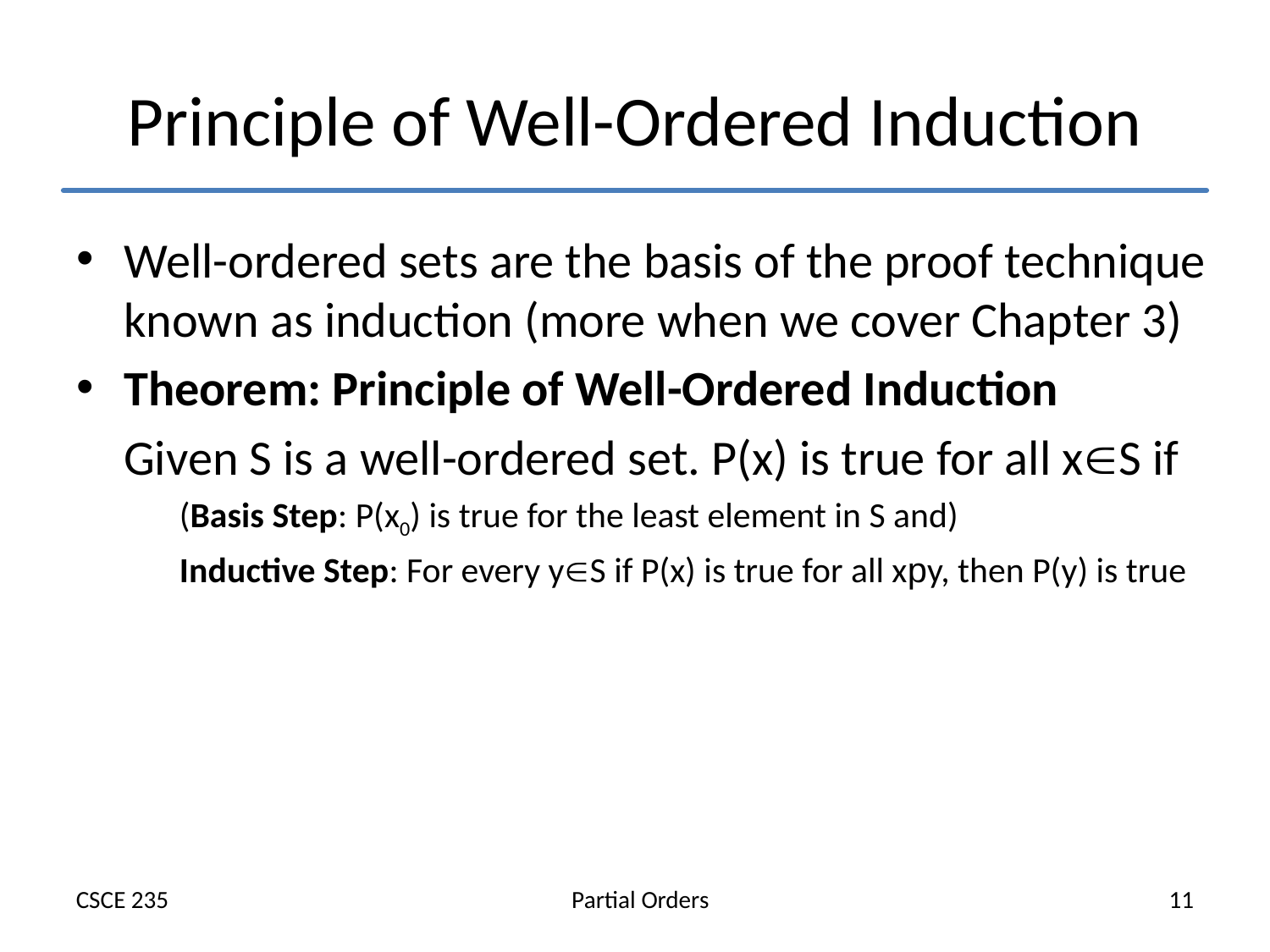

# Principle of Well-Ordered Induction
Well-ordered sets are the basis of the proof technique known as induction (more when we cover Chapter 3)
Theorem: Principle of Well-Ordered Induction
	Given S is a well-ordered set. P(x) is true for all x∈S if
	(Basis Step: P(x0) is true for the least element in S and)
	Inductive Step: For every y∈S if P(x) is true for all xpy, then P(y) is true